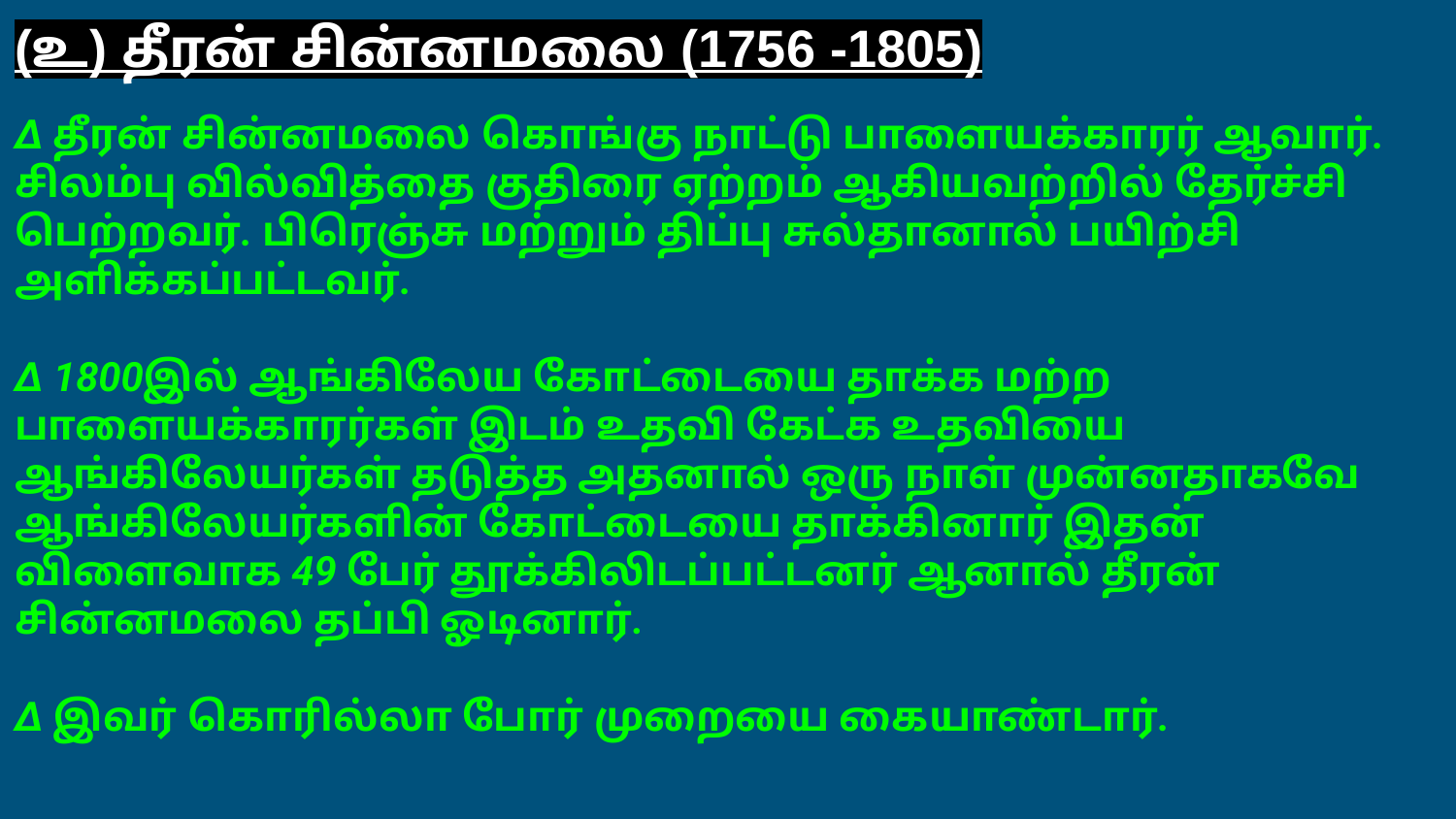

(உ) தீரன் சின்னமலை (1756 -1805)
∆ தீரன் சின்னமலை கொங்கு நாட்டு பாளையக்காரர் ஆவார். சிலம்பு வில்வித்தை குதிரை ஏற்றம் ஆகியவற்றில் தேர்ச்சி பெற்றவர். பிரெஞ்சு மற்றும் திப்பு சுல்தானால் பயிற்சி அளிக்கப்பட்டவர்.

∆ 1800இல் ஆங்கிலேய கோட்டையை தாக்க மற்ற பாளையக்காரர்கள் இடம் உதவி கேட்க உதவியை ஆங்கிலேயர்கள் தடுத்த அதனால் ஒரு நாள் முன்னதாகவே ஆங்கிலேயர்களின் கோட்டையை தாக்கினார் இதன் விளைவாக 49 பேர் தூக்கிலிடப்பட்டனர் ஆனால் தீரன் சின்னமலை தப்பி ஓடினார்.

∆ இவர் கொரில்லா போர் முறையை கையாண்டார்.